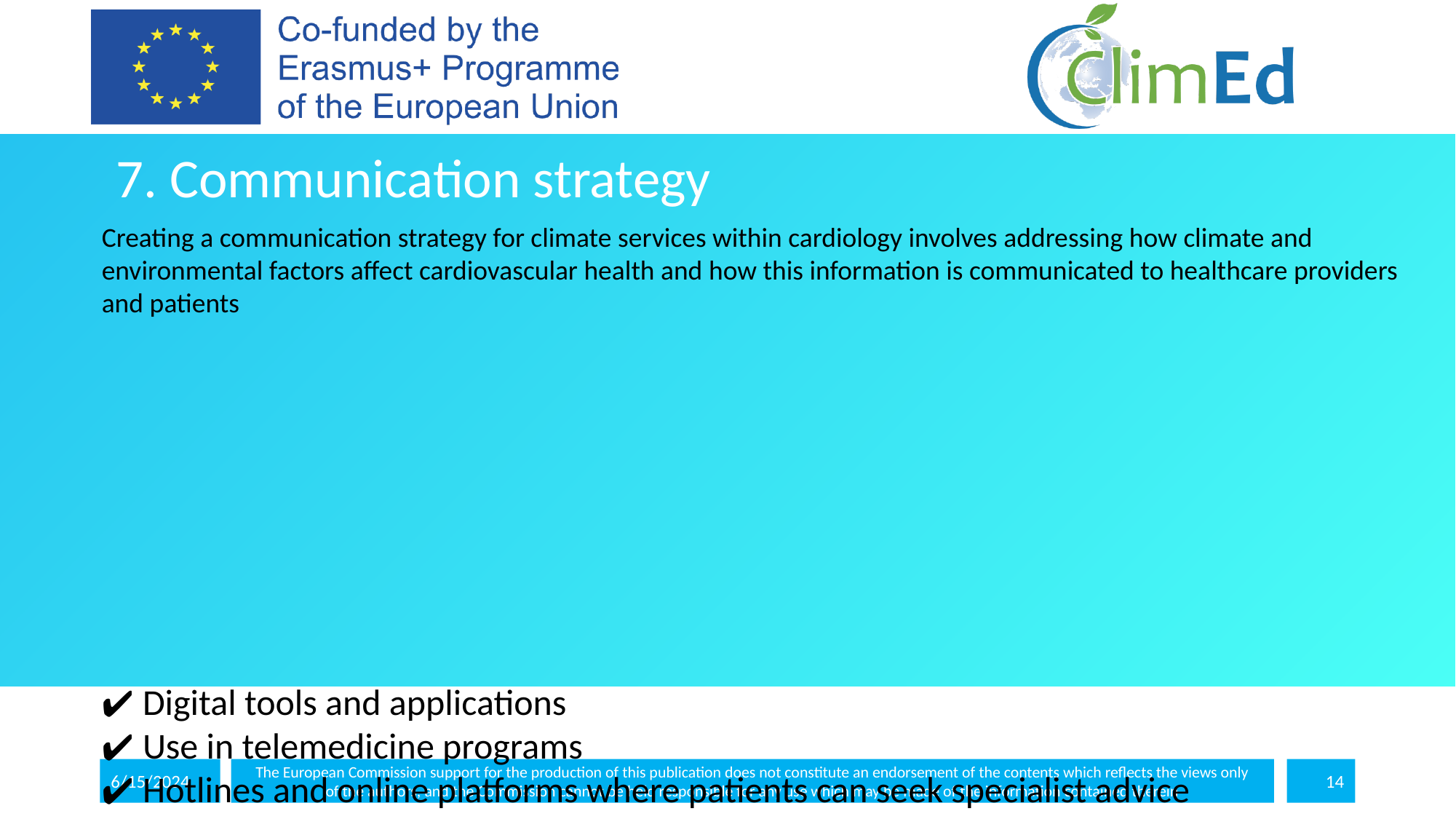

7. Communication strategy
Creating a communication strategy for climate services within cardiology involves addressing how climate and environmental factors affect cardiovascular health and how this information is communicated to healthcare providers and patients

Digital tools and applications
Use in telemedicine programs
Hotlines and online platforms where patients can seek specialist advice
Introduction this index into health monitoring systems
Educational master classes for medical students
Seminars for cardiologists and therapists
Interactive platforms for public education
6/15/2024
The European Commission support for the production of this publication does not constitute an endorsement of the contents which reflects the views only
of the authors, and the Commission cannot be held responsible for any use which may be made of the information contained therein
14